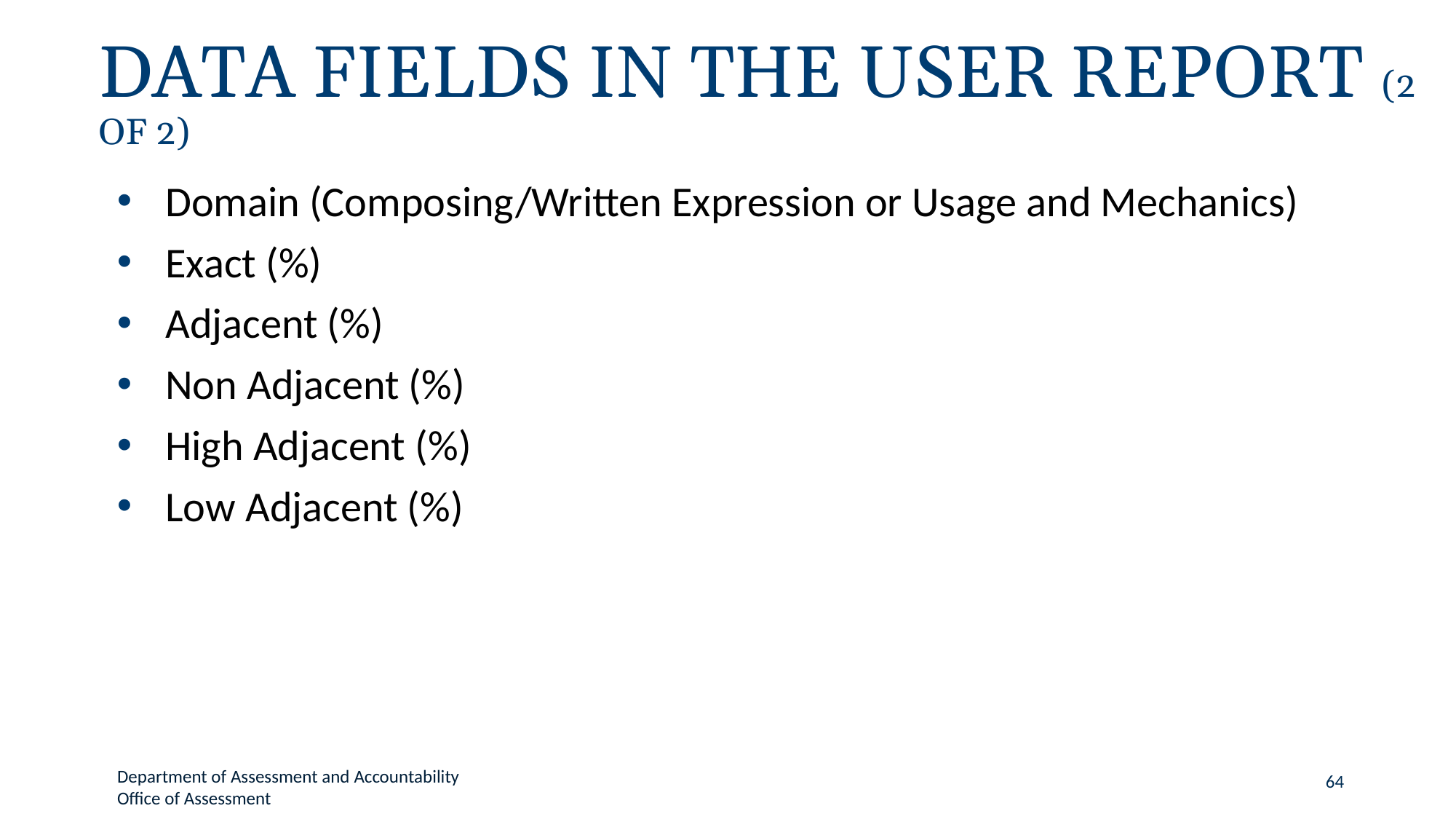

# Data Fields in the User Report (2 of 2)
Domain (Composing/Written Expression or Usage and Mechanics)
Exact (%)
Adjacent (%)
Non Adjacent (%)
High Adjacent (%)
Low Adjacent (%)

Department of Assessment and Accountability
Office of Assessment
64